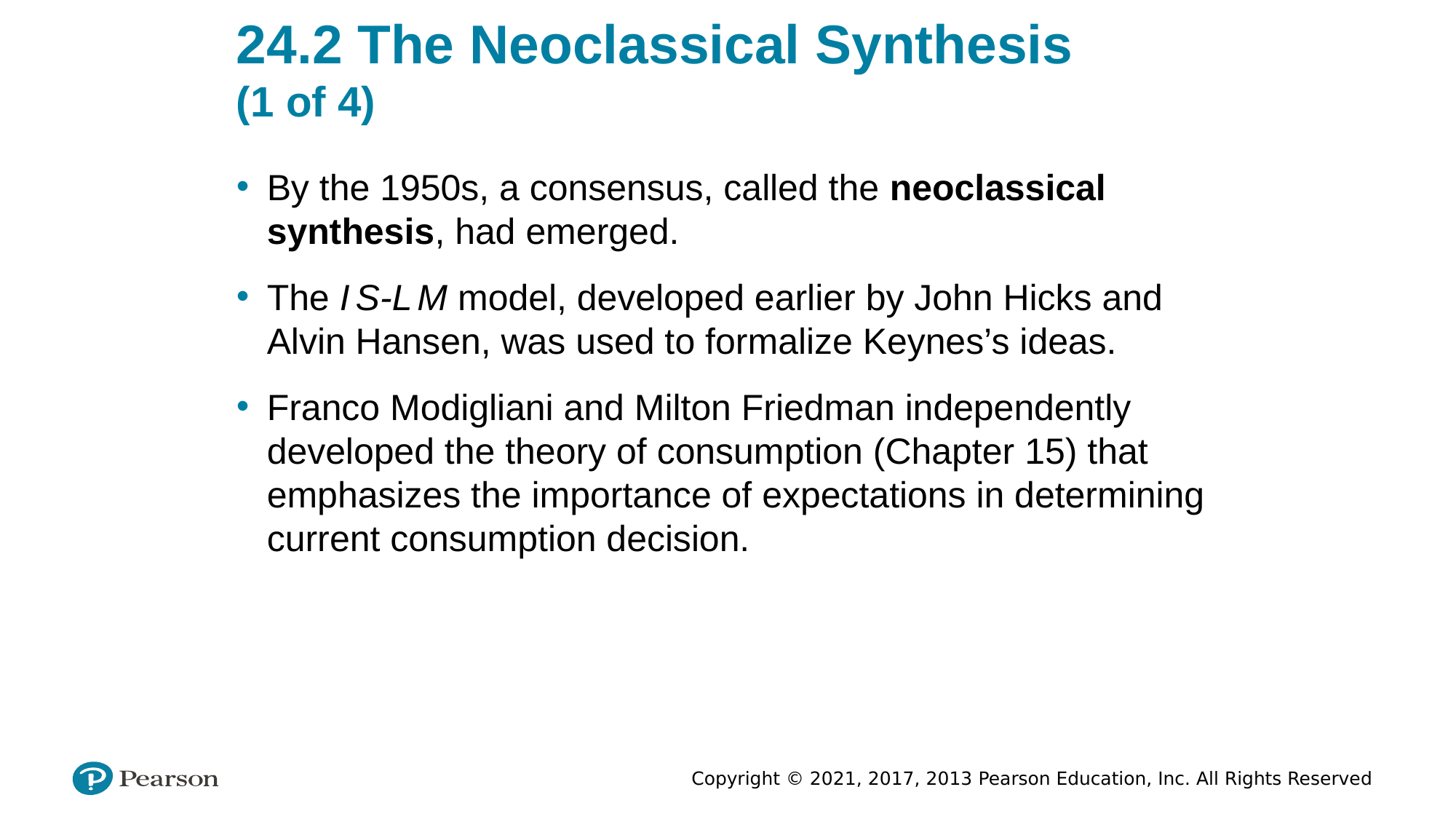

# 24.2 The Neoclassical Synthesis        (1 of 4)
By the 1950s, a consensus, called the neoclassical synthesis, had emerged.
The I S-L M model, developed earlier by John Hicks and Alvin Hansen, was used to formalize Keynes’s ideas.
Franco Modigliani and Milton Friedman independently developed the theory of consumption (Chapter 15) that emphasizes the importance of expectations in determining current consumption decision.